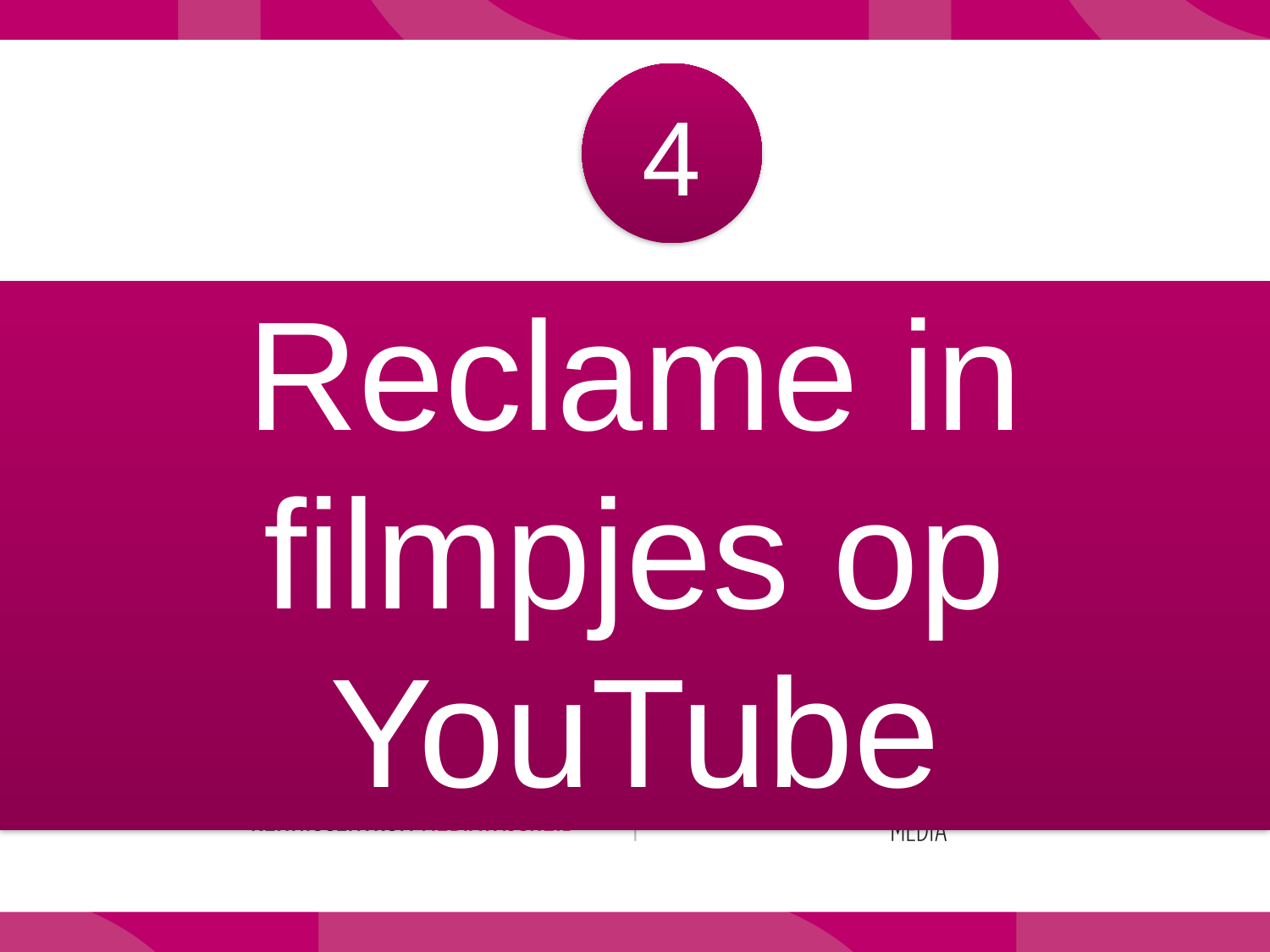

4
Reclame in filmpjes op YouTube
LESPAKKET RECLAMEWIJSHEID